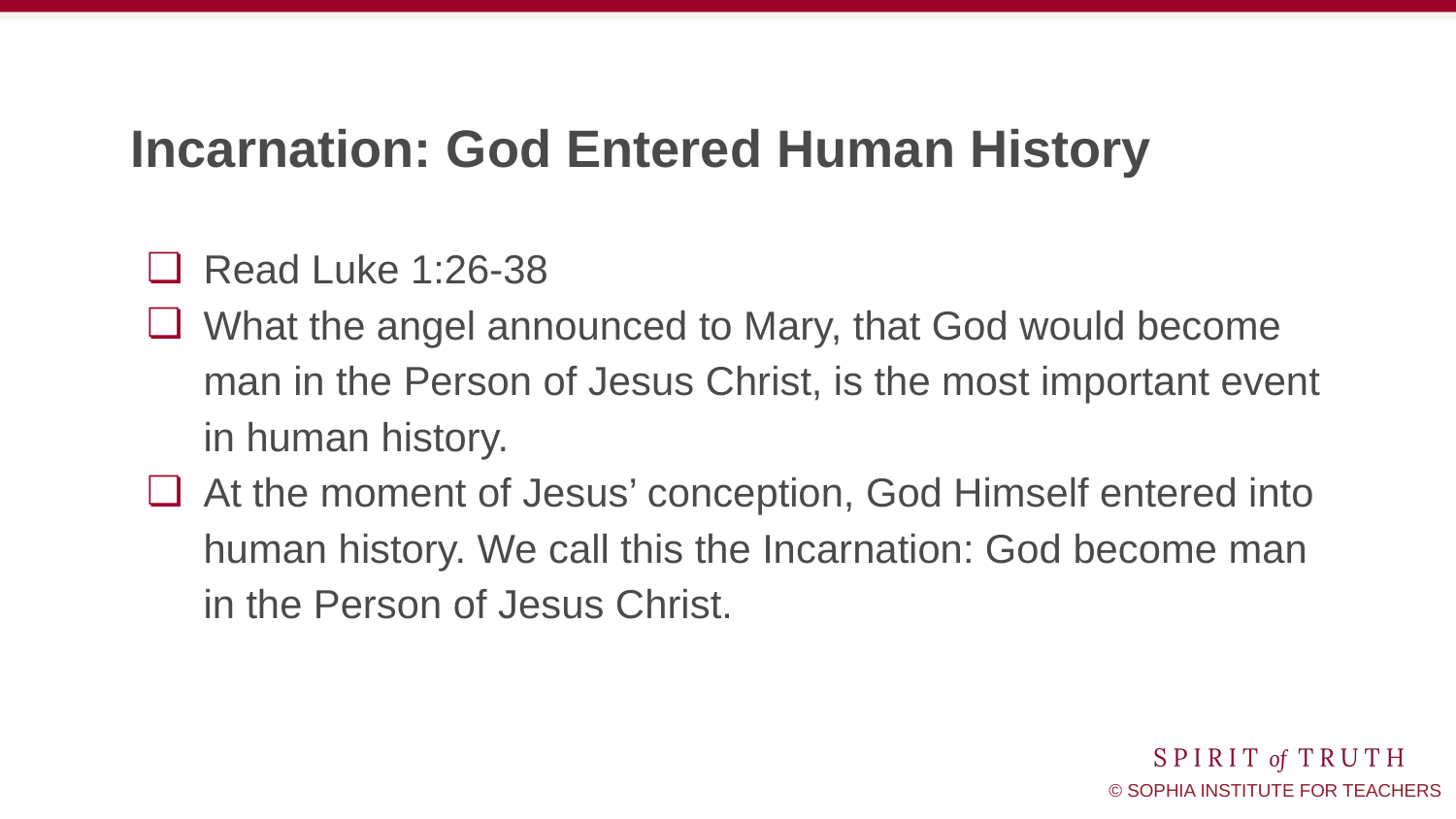

# Incarnation: God Entered Human History
Read Luke 1:26-38
What the angel announced to Mary, that God would become man in the Person of Jesus Christ, is the most important event in human history.
At the moment of Jesus’ conception, God Himself entered into human history. We call this the Incarnation: God become man in the Person of Jesus Christ.